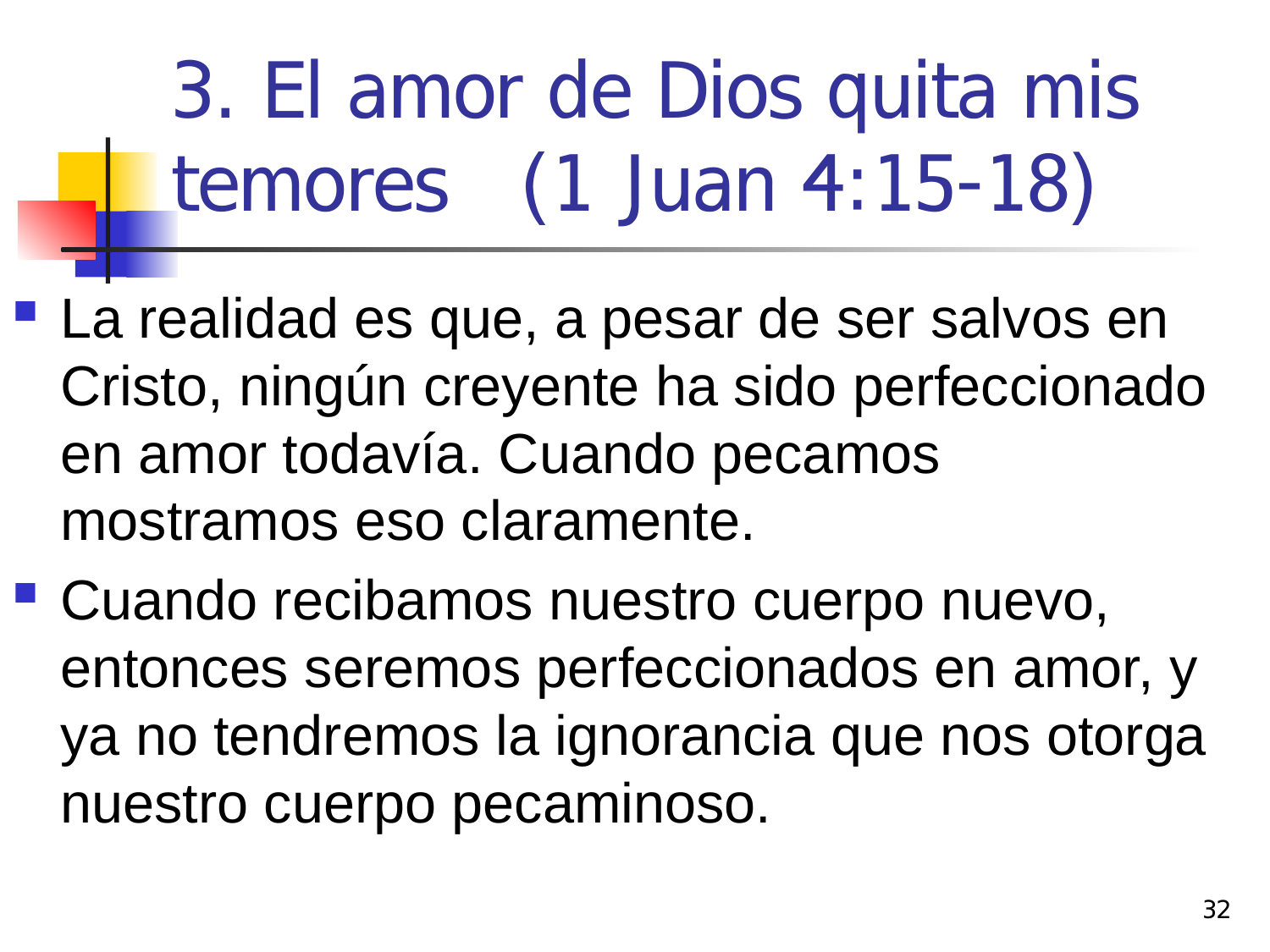

# 3. El amor de Dios quita mis temores   (1 Juan 4:15-18)
La realidad es que, a pesar de ser salvos en Cristo, ningún creyente ha sido perfeccionado en amor todavía. Cuando pecamos mostramos eso claramente.
Cuando recibamos nuestro cuerpo nuevo, entonces seremos perfeccionados en amor, y ya no tendremos la ignorancia que nos otorga nuestro cuerpo pecaminoso.
32